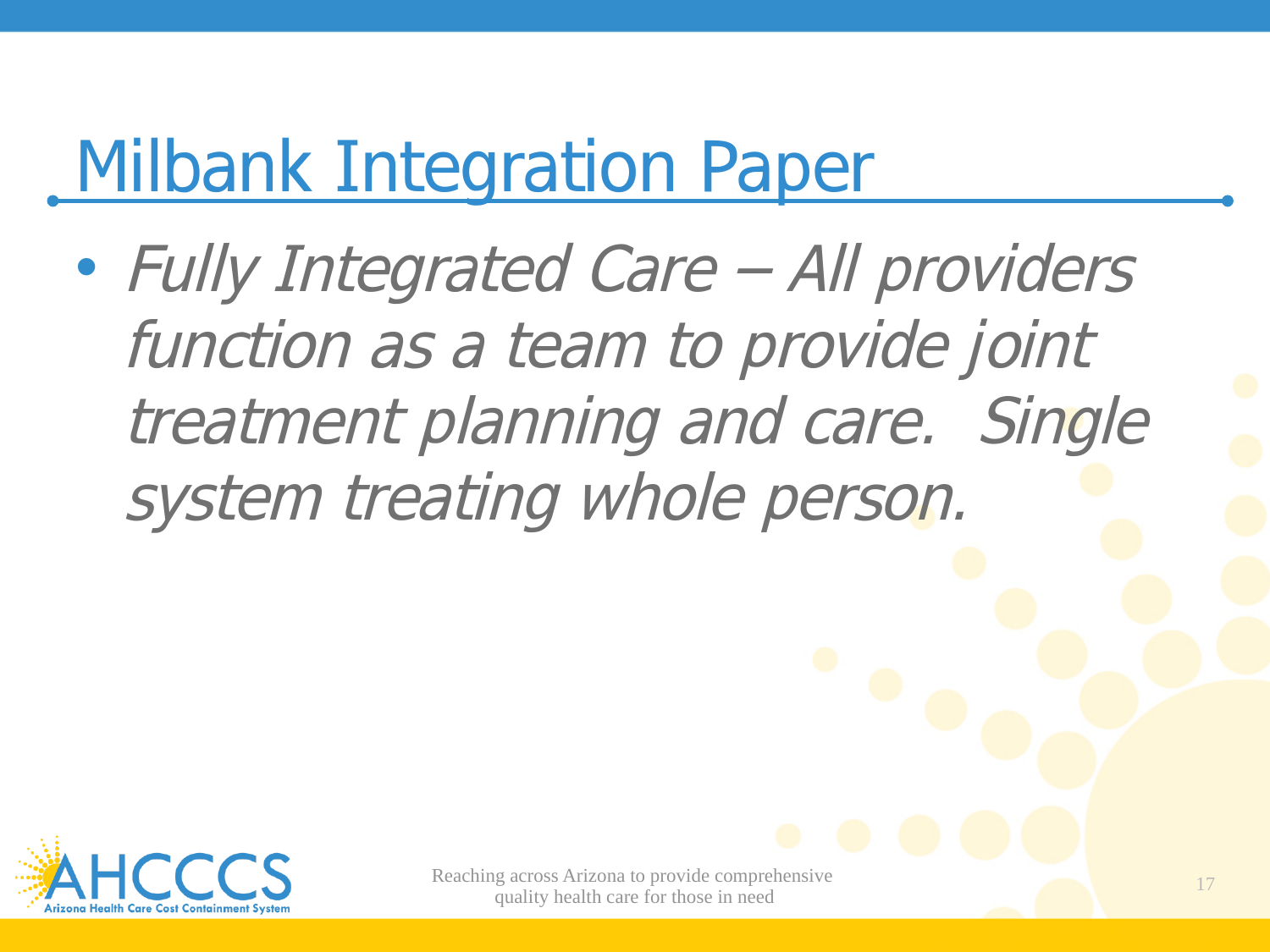

# Milbank Integration Paper
Fully Integrated Care – All providers function as a team to provide joint treatment planning and care.  Single system treating whole person.
Reaching across Arizona to provide comprehensive
quality health care for those in need
17